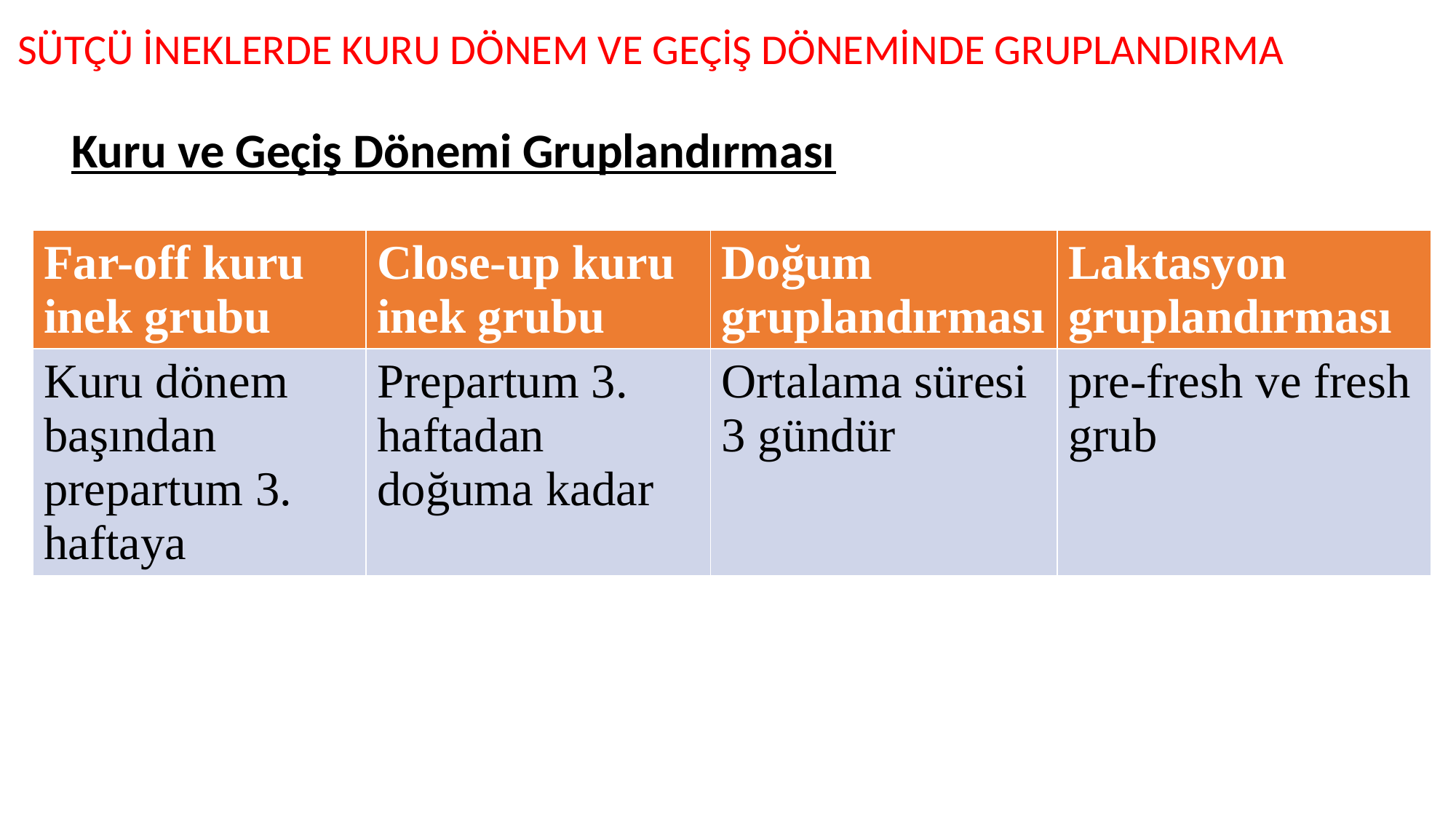

# SÜTÇÜ İNEKLERDE KURU DÖNEM VE GEÇİŞ DÖNEMİNDE GRUPLANDIRMA
Kuru ve Geçiş Dönemi Gruplandırması
| Far-off kuru inek grubu | Close-up kuru inek grubu | Doğum gruplandırması | Laktasyon gruplandırması |
| --- | --- | --- | --- |
| Kuru dönem başından prepartum 3. haftaya | Prepartum 3. haftadan doğuma kadar | Ortalama süresi 3 gündür | pre-fresh ve fresh grub |